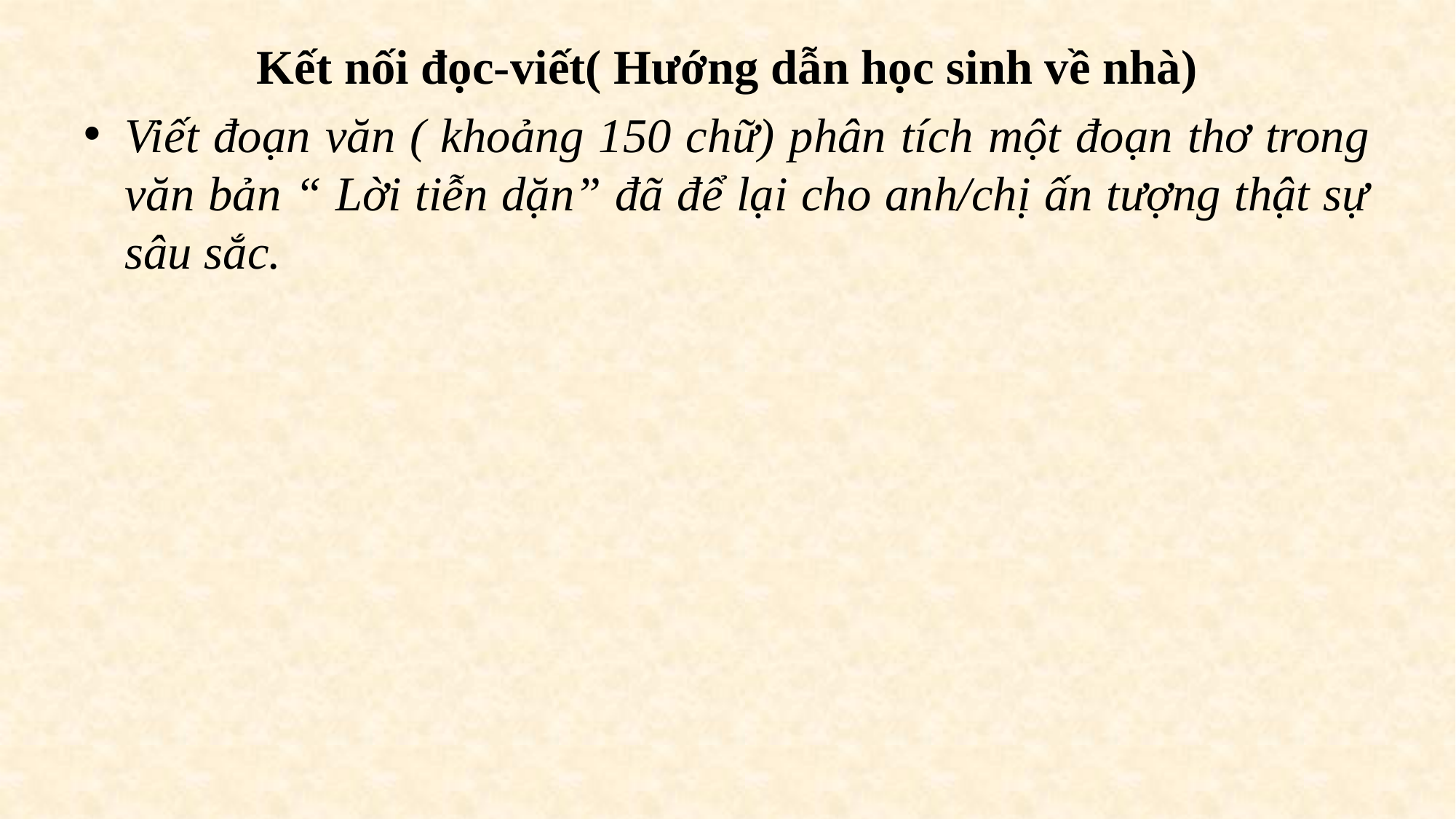

Kết nối đọc-viết( Hướng dẫn học sinh về nhà)
Viết đoạn văn ( khoảng 150 chữ) phân tích một đoạn thơ trong văn bản “ Lời tiễn dặn” đã để lại cho anh/chị ấn tượng thật sự sâu sắc.